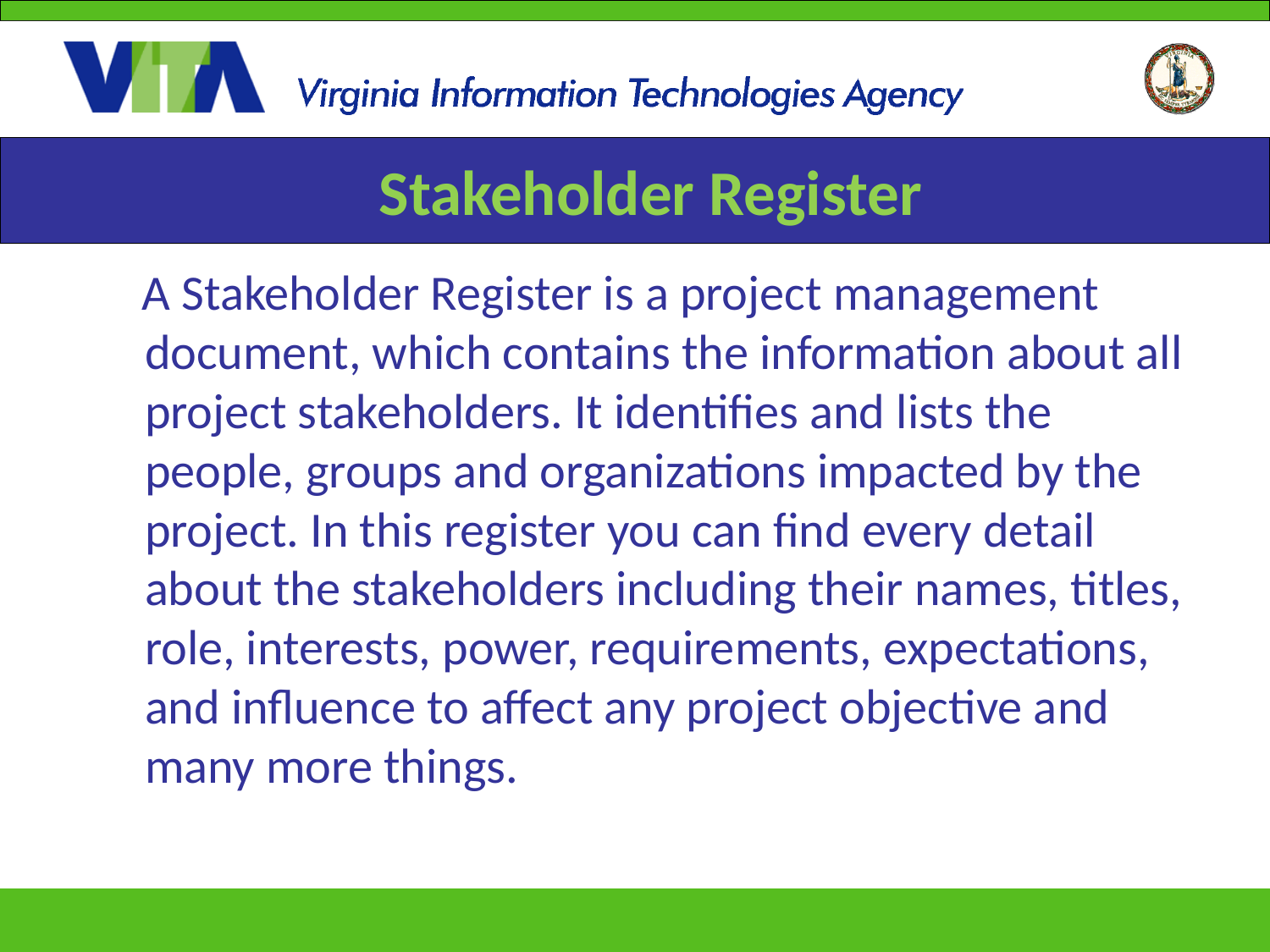

# Stakeholder Register
    A Stakeholder Register is a project management document, which contains the information about all project stakeholders. It identifies and lists the people, groups and organizations impacted by the project. In this register you can find every detail about the stakeholders including their names, titles, role, interests, power, requirements, expectations, and influence to affect any project objective and many more things.